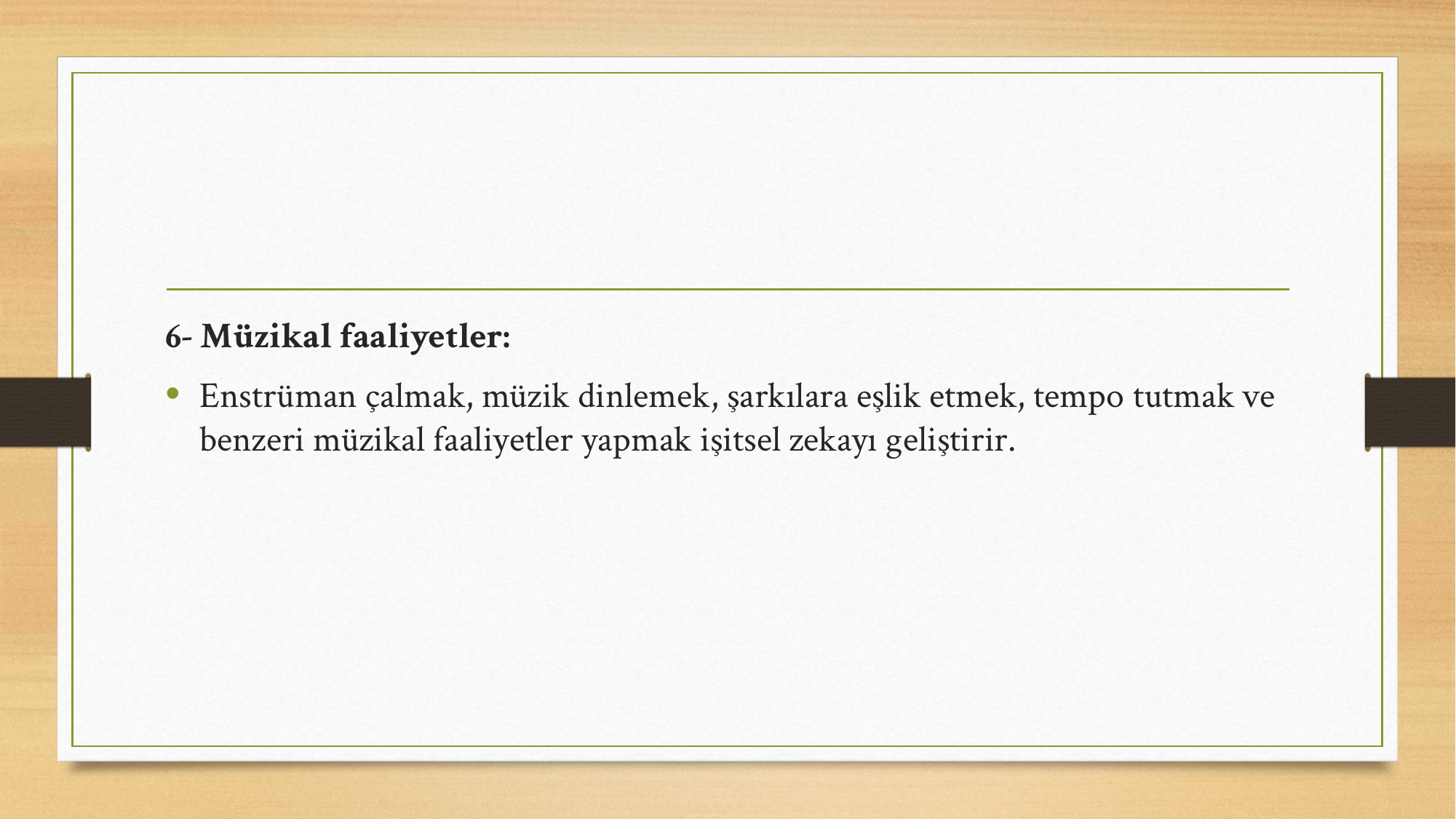

#
6- Müzikal faaliyetler:
Enstrüman çalmak, müzik dinlemek, şarkılara eşlik etmek, tempo tutmak ve benzeri müzikal faaliyetler yapmak işitsel zekayı geliştirir.